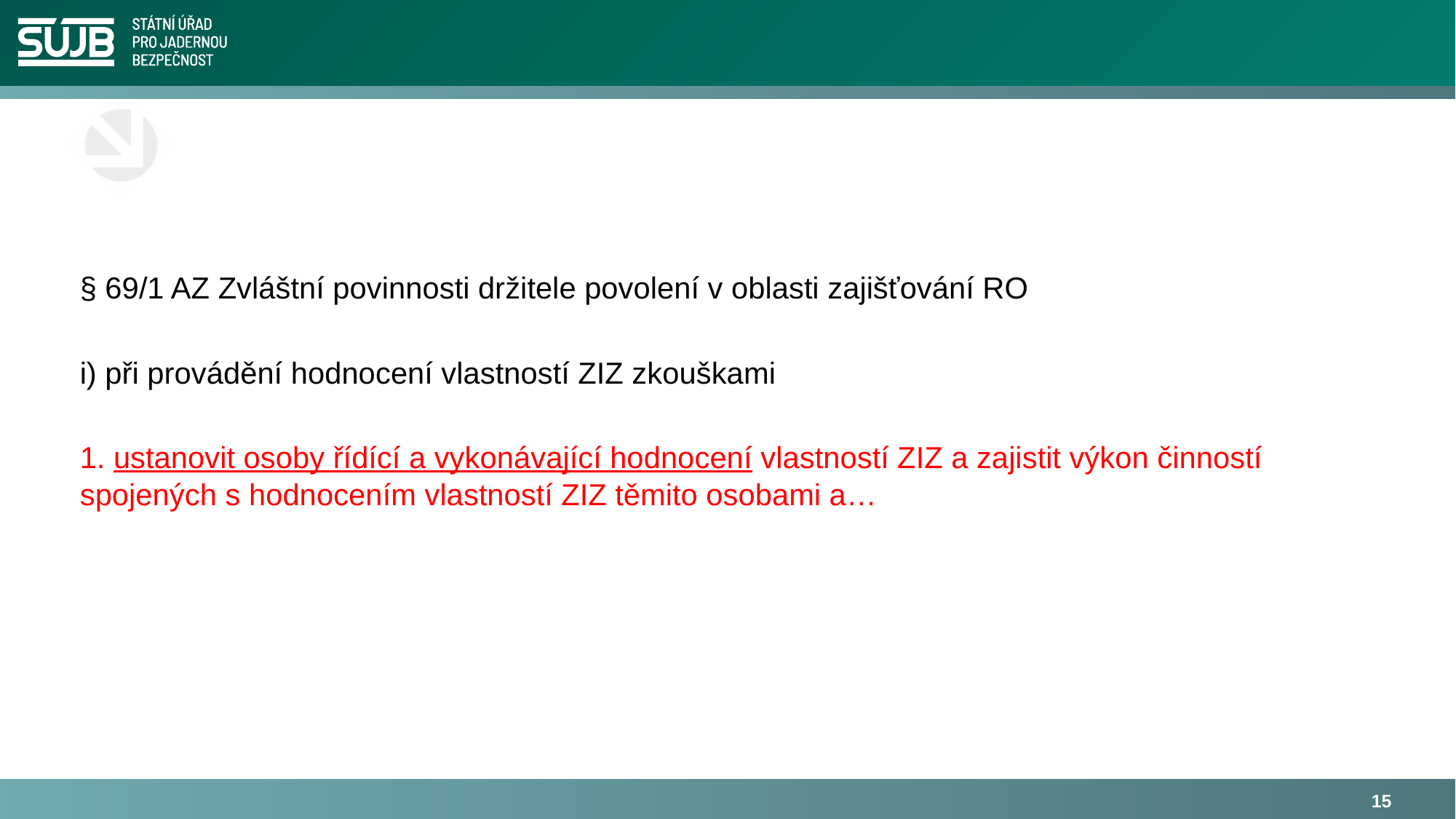

#

§ 69/1 AZ Zvláštní povinnosti držitele povolení v oblasti zajišťování RO

i) při provádění hodnocení vlastností ZIZ zkouškami

1. ustanovit osoby řídící a vykonávající hodnocení vlastností ZIZ a zajistit výkon činností spojených s hodnocením vlastností ZIZ těmito osobami a…

15